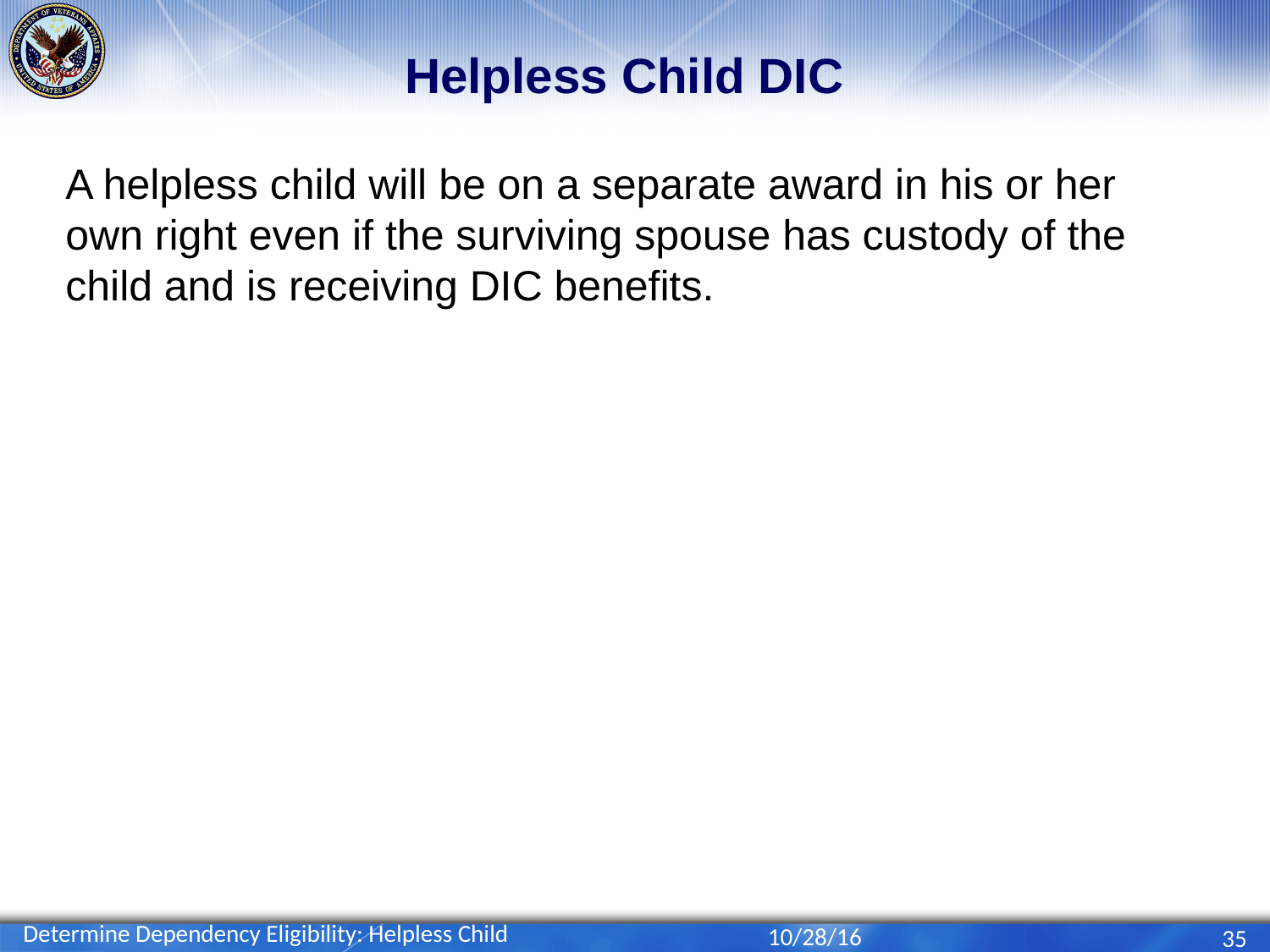

# Helpless Child DIC
A helpless child will be on a separate award in his or her own right even if the surviving spouse has custody of the child and is receiving DIC benefits.
Determine Dependency Eligibility: Helpless Child
10/28/16
35